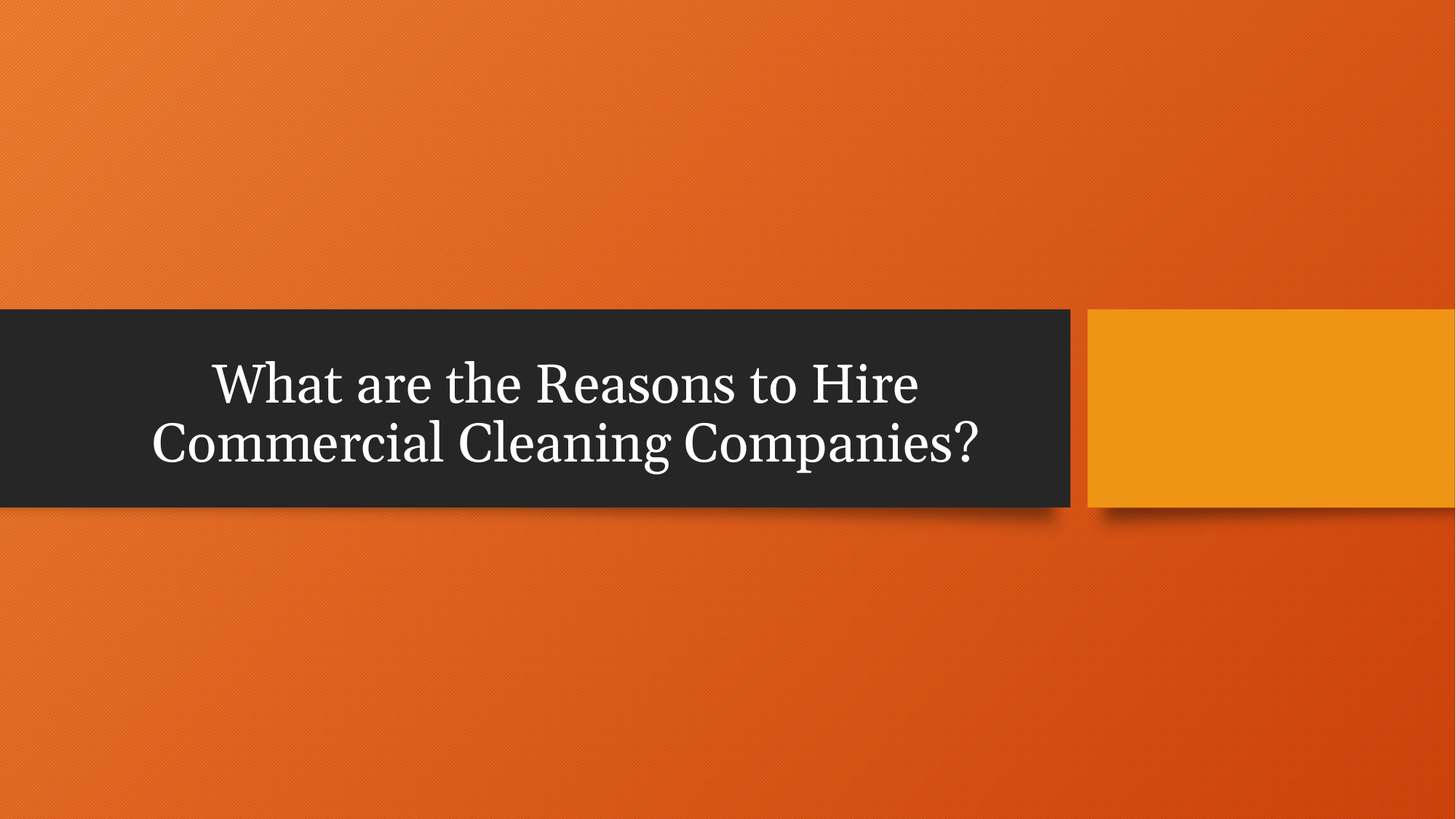

# What are the Reasons to Hire Commercial Cleaning Companies?